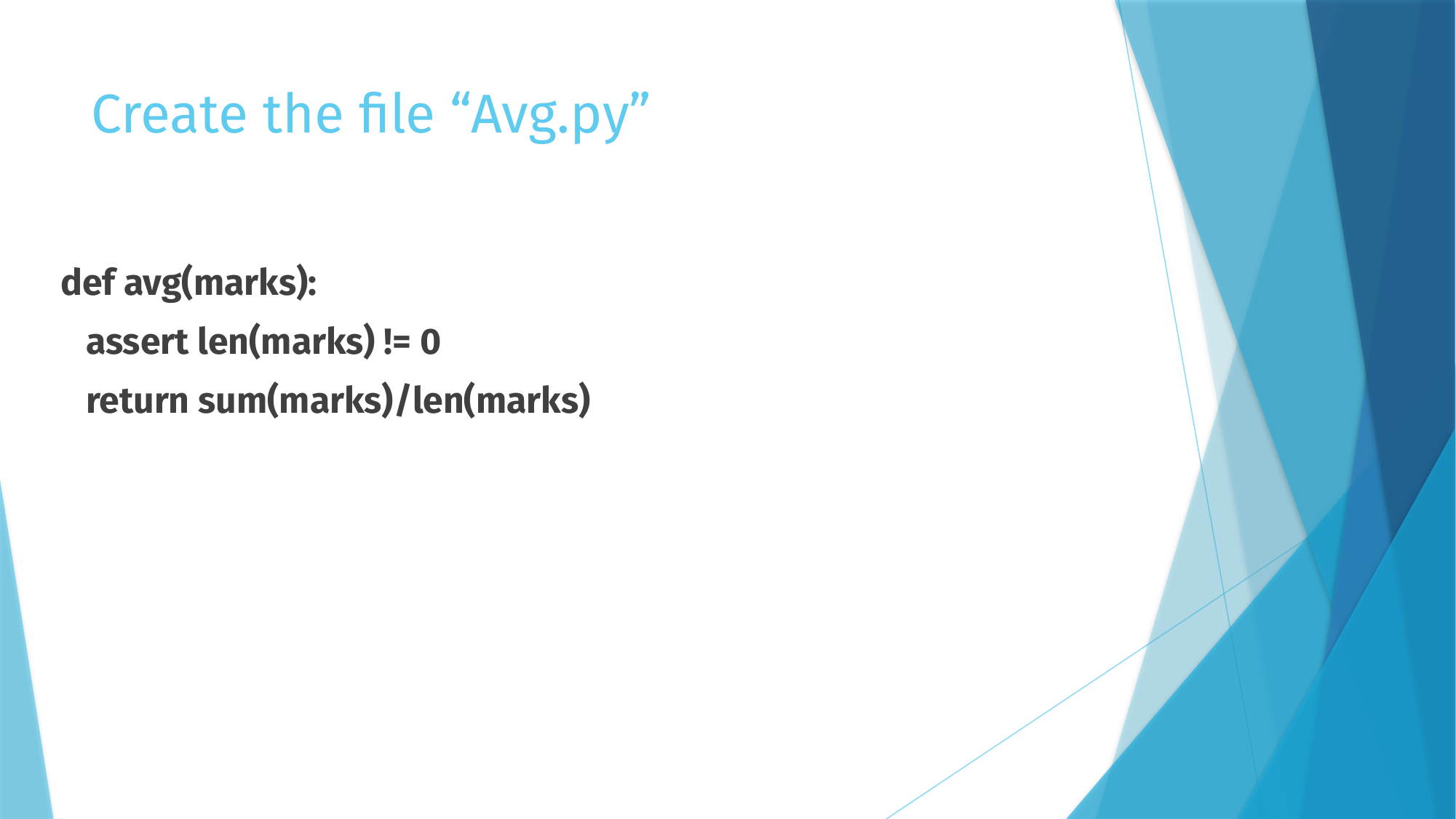

Create the file “Avg.py”

def avg(marks):
   assert len(marks) != 0
   return sum(marks)/len(marks)